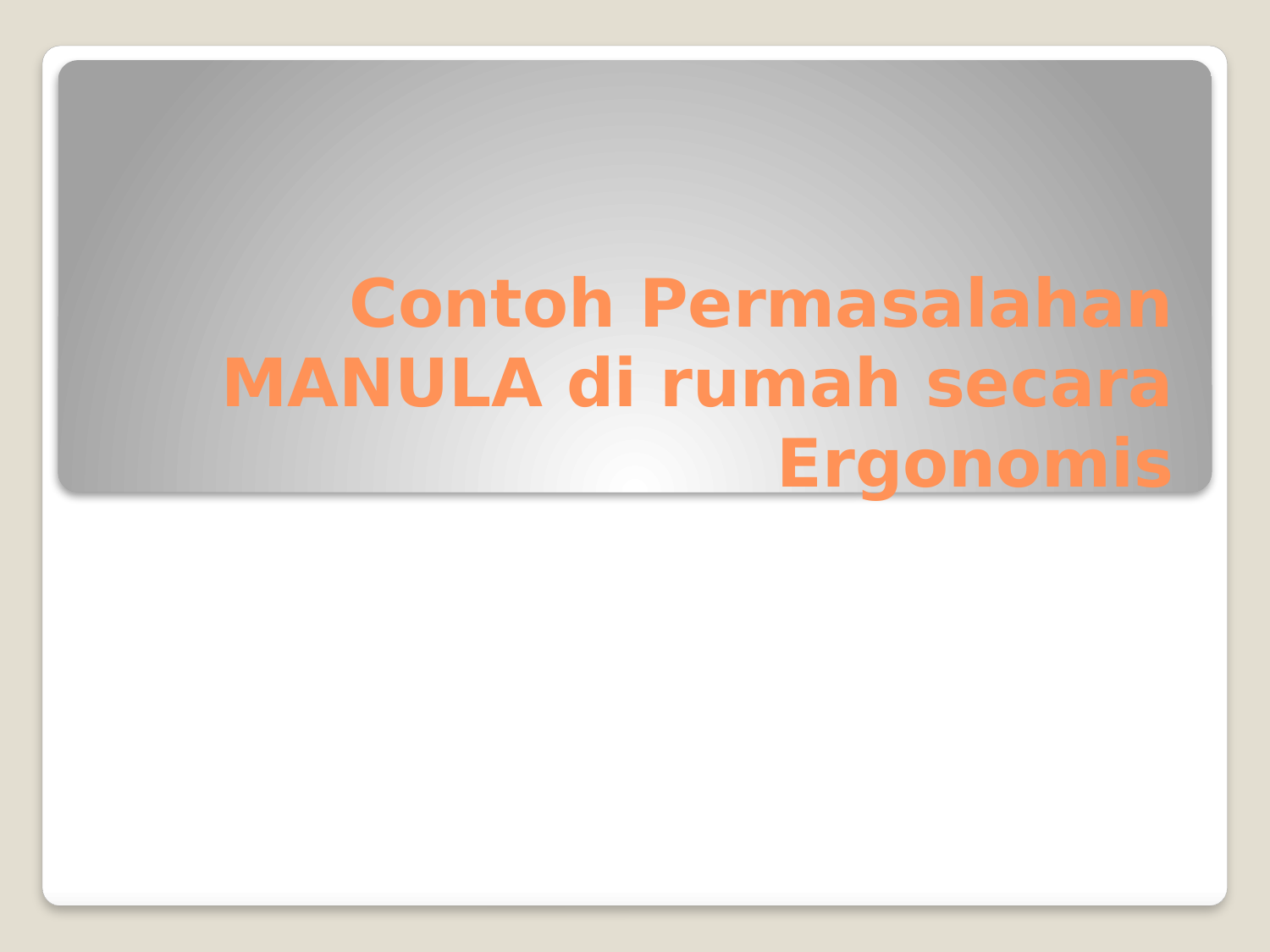

# Contoh Permasalahan MANULA di rumah secara Ergonomis